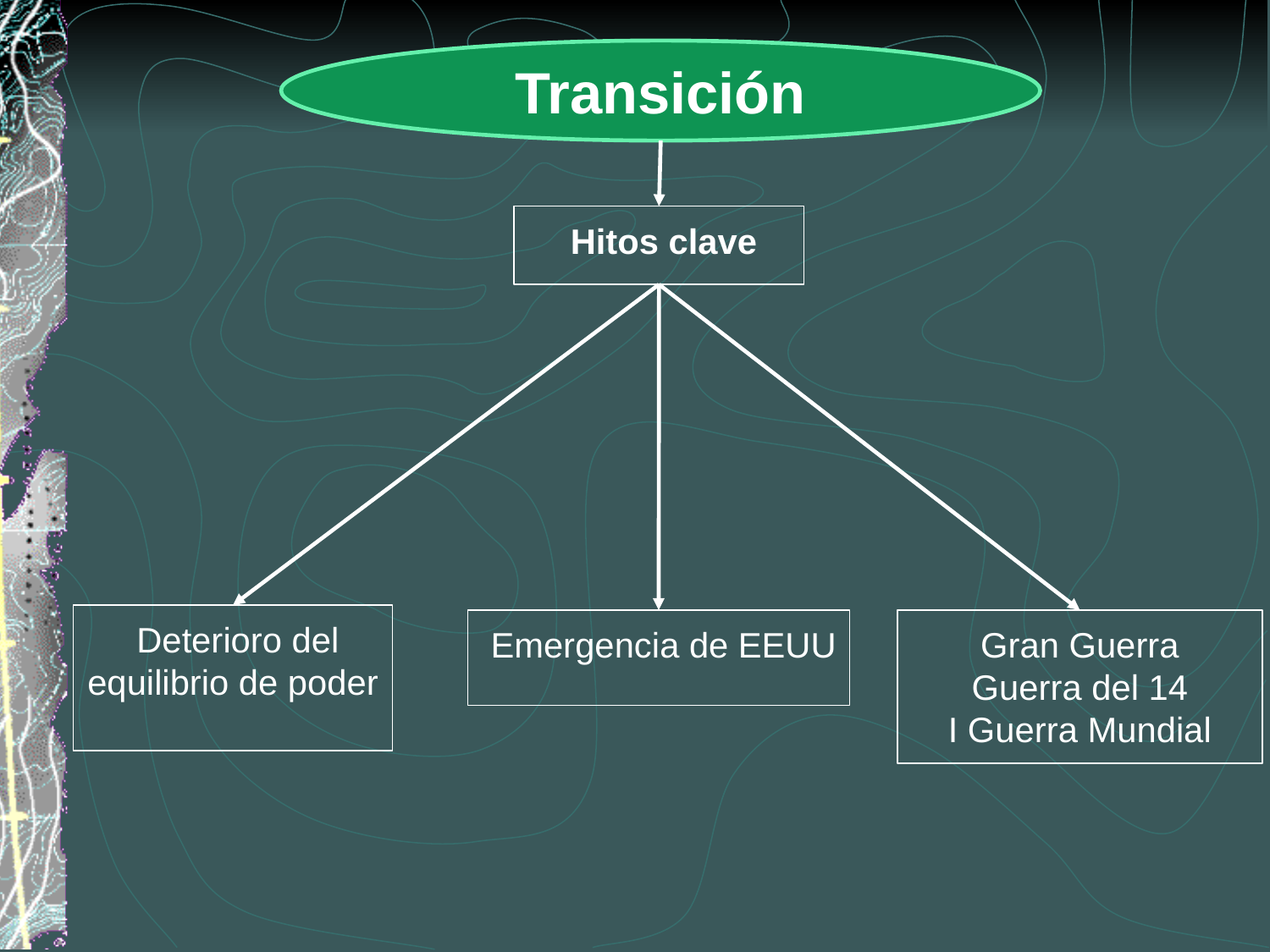

Transición

  Hitos clave
 Deterioro del equilibrio de poder
 Emergencia de EEUU
Gran Guerra
Guerra del 14
I Guerra Mundial